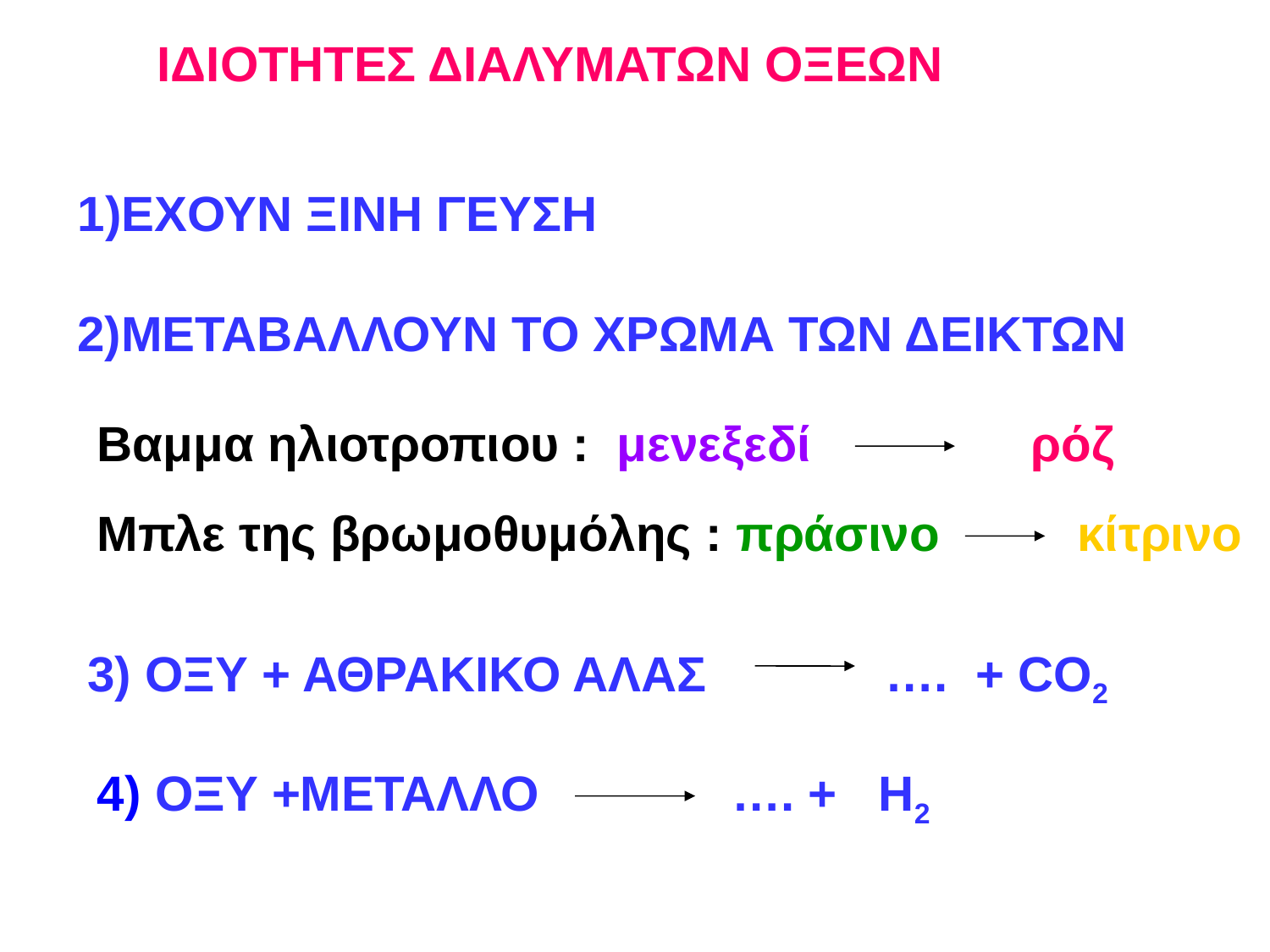

ΙΔΙΟΤΗΤΕΣ ΔΙΑΛΥΜΑΤΩΝ ΟΞΕΩΝ
1)ΕΧΟΥΝ ΞΙΝΗ ΓΕΥΣΗ
2)ΜΕΤΑΒΑΛΛΟΥΝ ΤΟ ΧΡΩΜΑ ΤΩΝ ΔΕΙΚΤΩΝ
Βαμμα ηλιοτροπιου :  μενεξεδί                ρόζ

Μπλε της βρωμοθυμόλης : πράσινο          κίτρινο

3) ΟΞΥ + ΑΘΡΑΚΙΚΟ ΑΛΑΣ             ….  + CO2

4) OΞΥ +ΜΕΤΑΛΛΟ              …. +   Η2